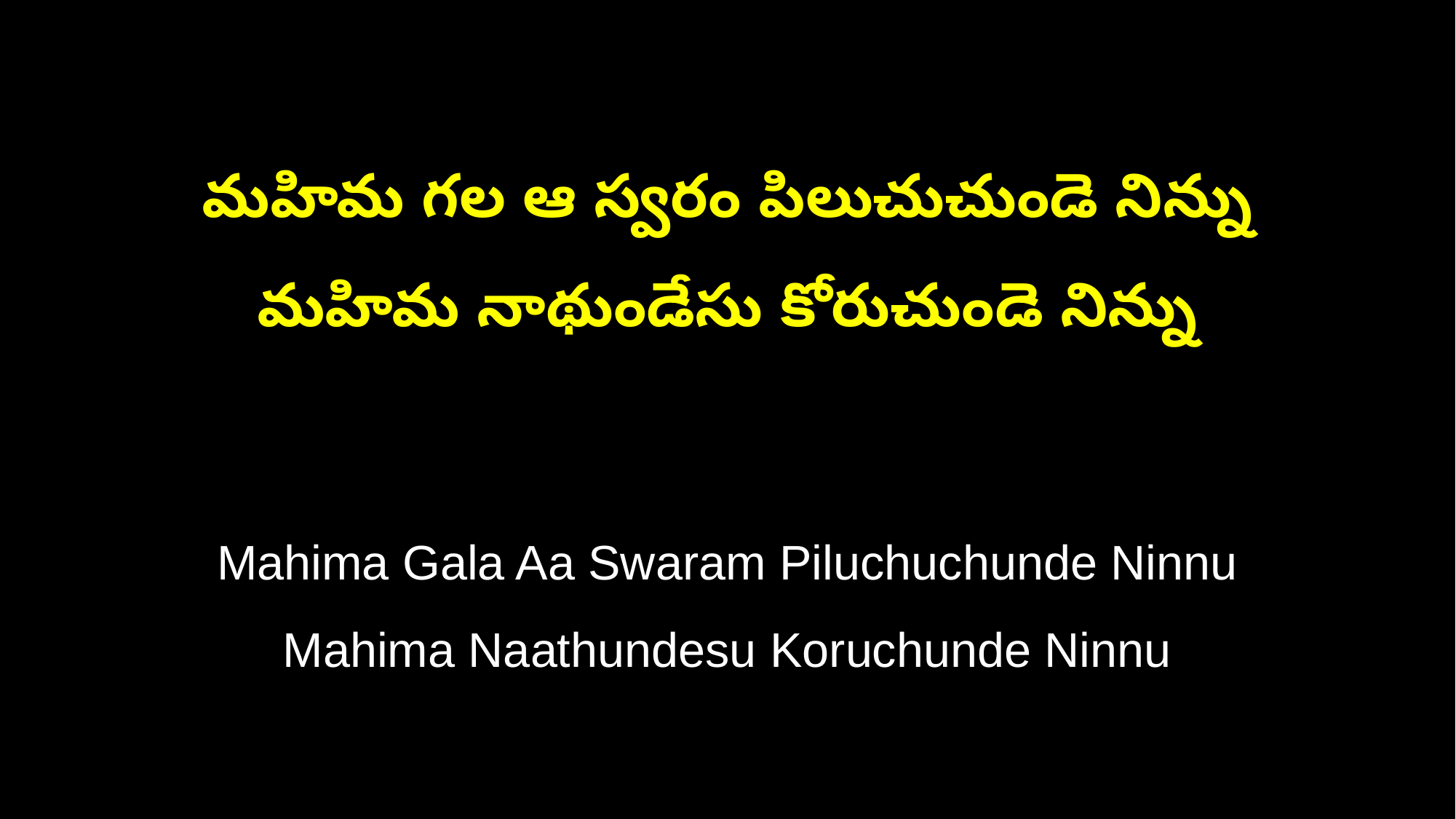

మహిమ గల ఆ స్వరం పిలుచుచుండె నిన్ను
మహిమ నాథుండేసు కోరుచుండె నిన్ను
Mahima Gala Aa Swaram Piluchuchunde Ninnu
Mahima Naathundesu Koruchunde Ninnu